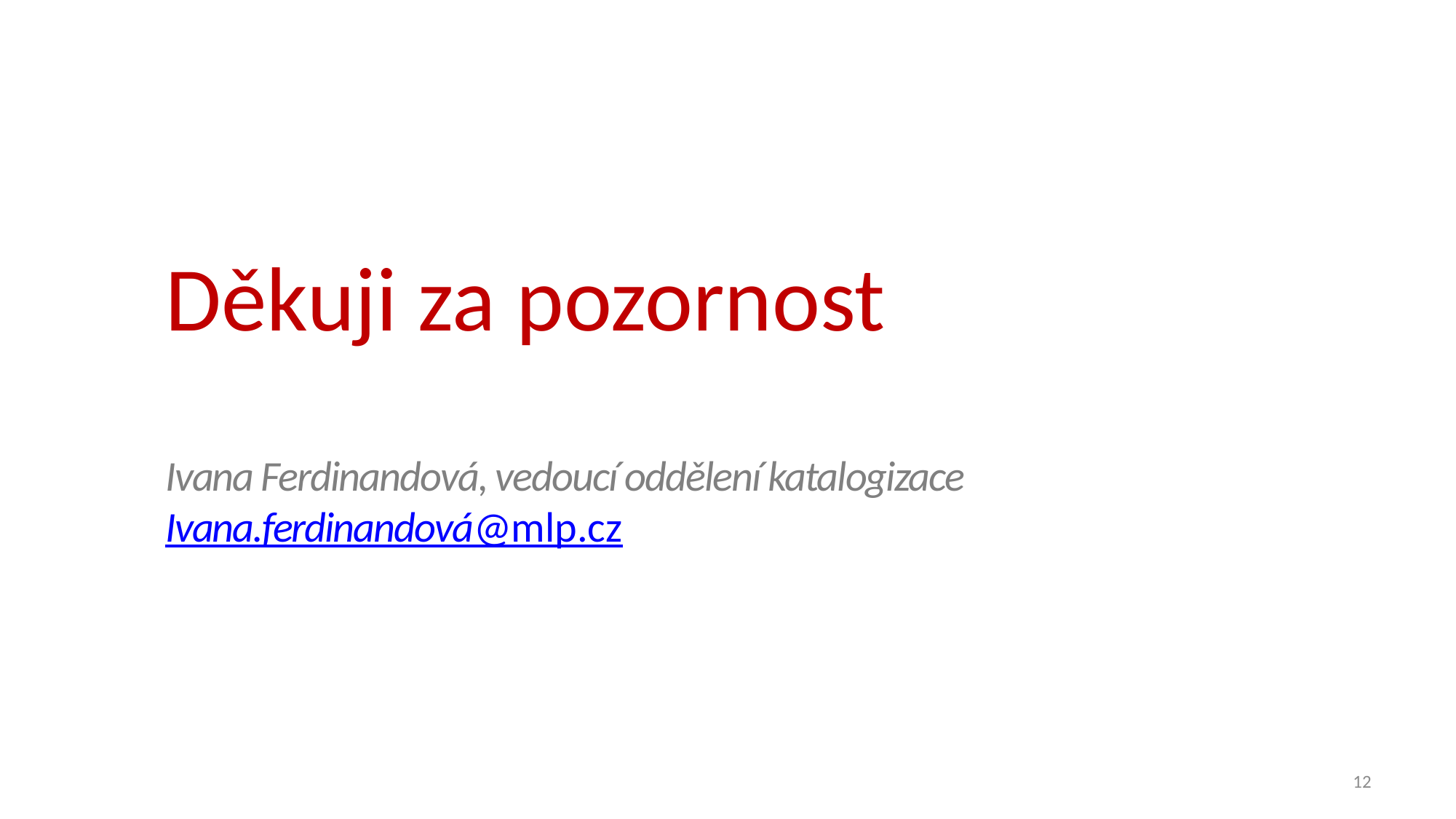

# Děkuji za pozornost

Ivana Ferdinandová, vedoucí oddělení katalogizace
Ivana.ferdinandová@mlp.cz

12